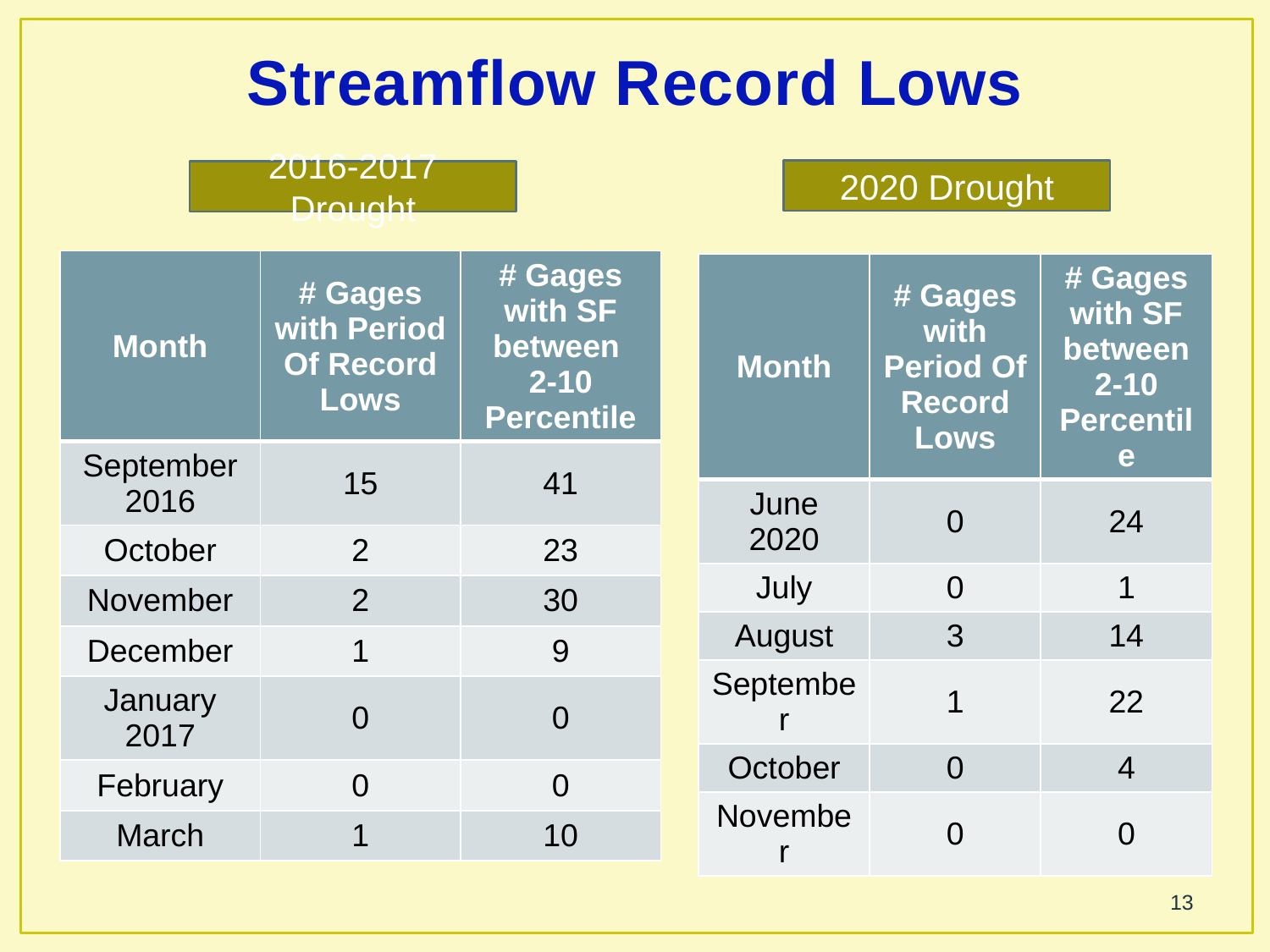

# Streamflow Record Lows
2020 Drought
2016-2017 Drought
| Month | # Gages with Period Of Record Lows | # Gages with SF between 2-10 Percentile |
| --- | --- | --- |
| September 2016 | 15 | 41 |
| October | 2 | 23 |
| November | 2 | 30 |
| December | 1 | 9 |
| January 2017 | 0 | 0 |
| February | 0 | 0 |
| March | 1 | 10 |
| Month | # Gages with Period Of Record Lows | # Gages with SF between 2-10 Percentile |
| --- | --- | --- |
| June 2020 | 0 | 24 |
| July | 0 | 1 |
| August | 3 | 14 |
| September | 1 | 22 |
| October | 0 | 4 |
| November | 0 | 0 |

13